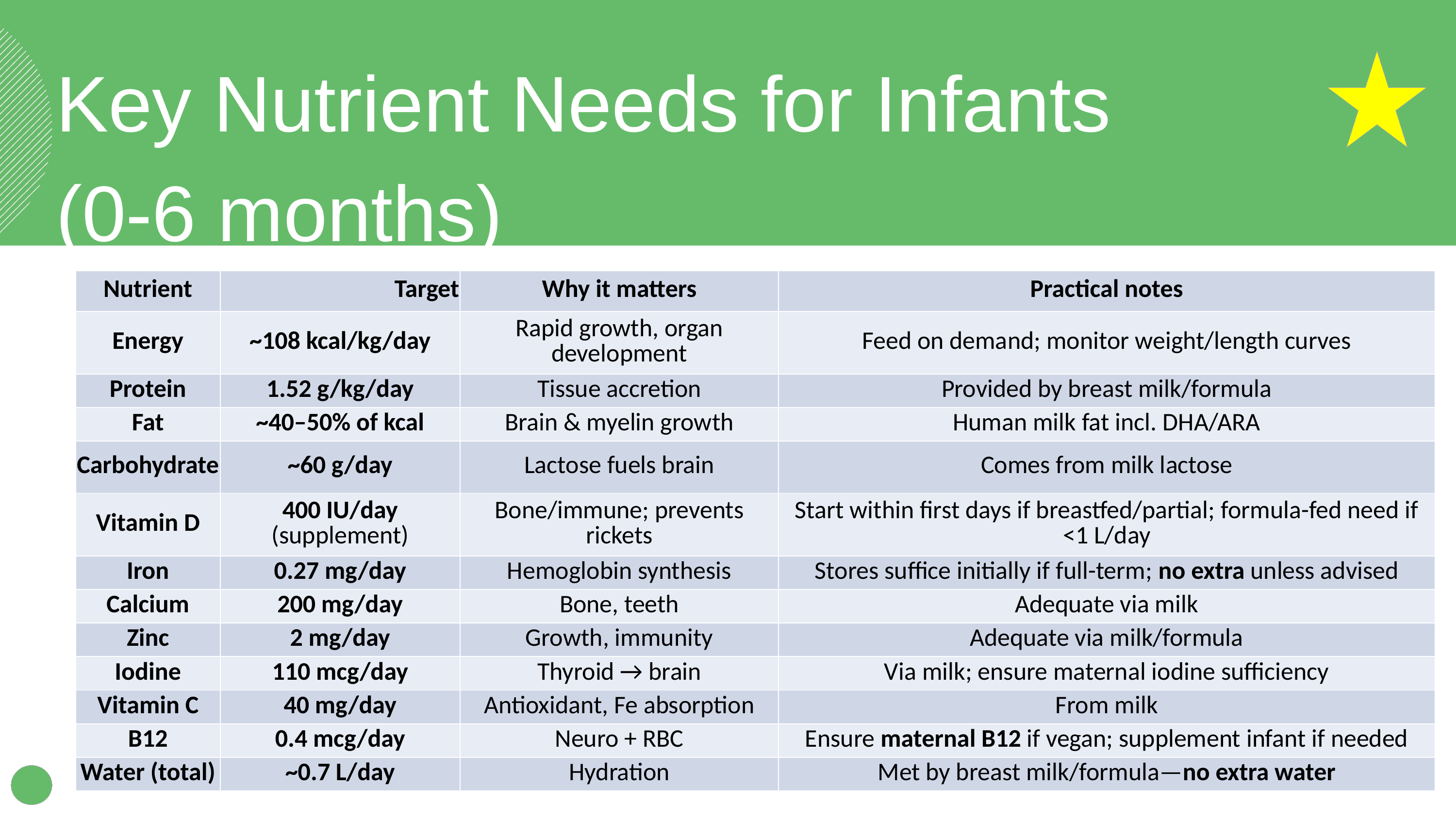

Key Nutrient Needs for Infants
(0-6 months)

| Nutrient | Target | Why it matters | Practical notes |
| --- | --- | --- | --- |
| Energy | ~108 kcal/kg/day | Rapid growth, organ development | Feed on demand; monitor weight/length curves |
| Protein | 1.52 g/kg/day | Tissue accretion | Provided by breast milk/formula |
| Fat | ~40–50% of kcal | Brain & myelin growth | Human milk fat incl. DHA/ARA |
| Carbohydrate | ~60 g/day | Lactose fuels brain | Comes from milk lactose |
| Vitamin D | 400 IU/day (supplement) | Bone/immune; prevents rickets | Start within first days if breastfed/partial; formula-fed need if <1 L/day |
| Iron | 0.27 mg/day | Hemoglobin synthesis | Stores suffice initially if full-term; no extra unless advised |
| Calcium | 200 mg/day | Bone, teeth | Adequate via milk |
| Zinc | 2 mg/day | Growth, immunity | Adequate via milk/formula |
| Iodine | 110 mcg/day | Thyroid → brain | Via milk; ensure maternal iodine sufficiency |
| Vitamin C | 40 mg/day | Antioxidant, Fe absorption | From milk |
| B12 | 0.4 mcg/day | Neuro + RBC | Ensure maternal B12 if vegan; supplement infant if needed |
| Water (total) | ~0.7 L/day | Hydration | Met by breast milk/formula—no extra water |
22